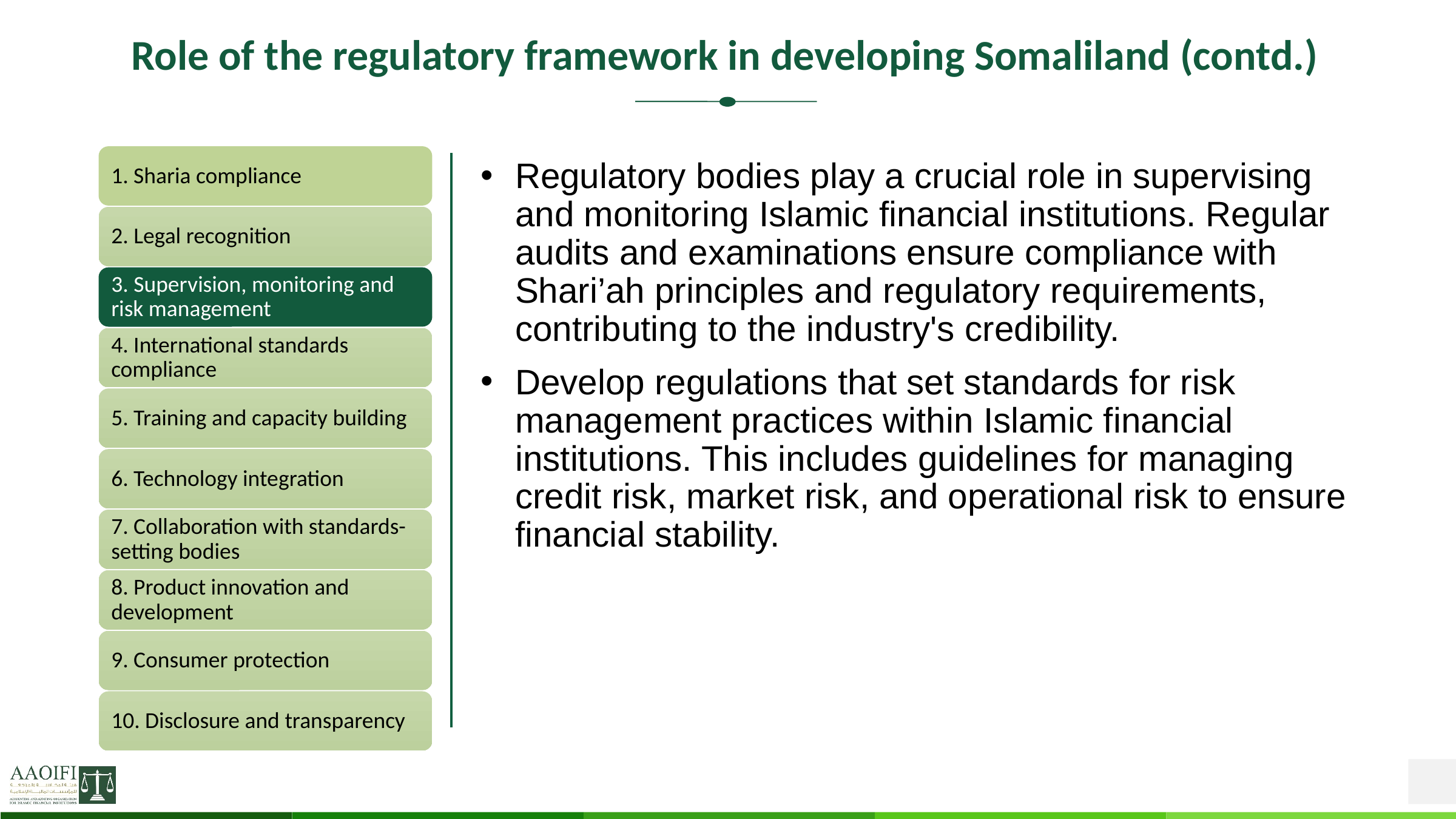

# Role of the regulatory framework in developing Somaliland (contd.)
1. Sharia compliance
2. Legal recognition
3. Supervision, monitoring and risk management
4. International standards compliance
5. Training and capacity building
6. Technology integration
7. Collaboration with standards-setting bodies
8. Product innovation and development
9. Consumer protection
10. Disclosure and transparency
Regulatory bodies play a crucial role in supervising and monitoring Islamic financial institutions. Regular audits and examinations ensure compliance with Shari’ah principles and regulatory requirements, contributing to the industry's credibility.
Develop regulations that set standards for risk management practices within Islamic financial institutions. This includes guidelines for managing credit risk, market risk, and operational risk to ensure financial stability.